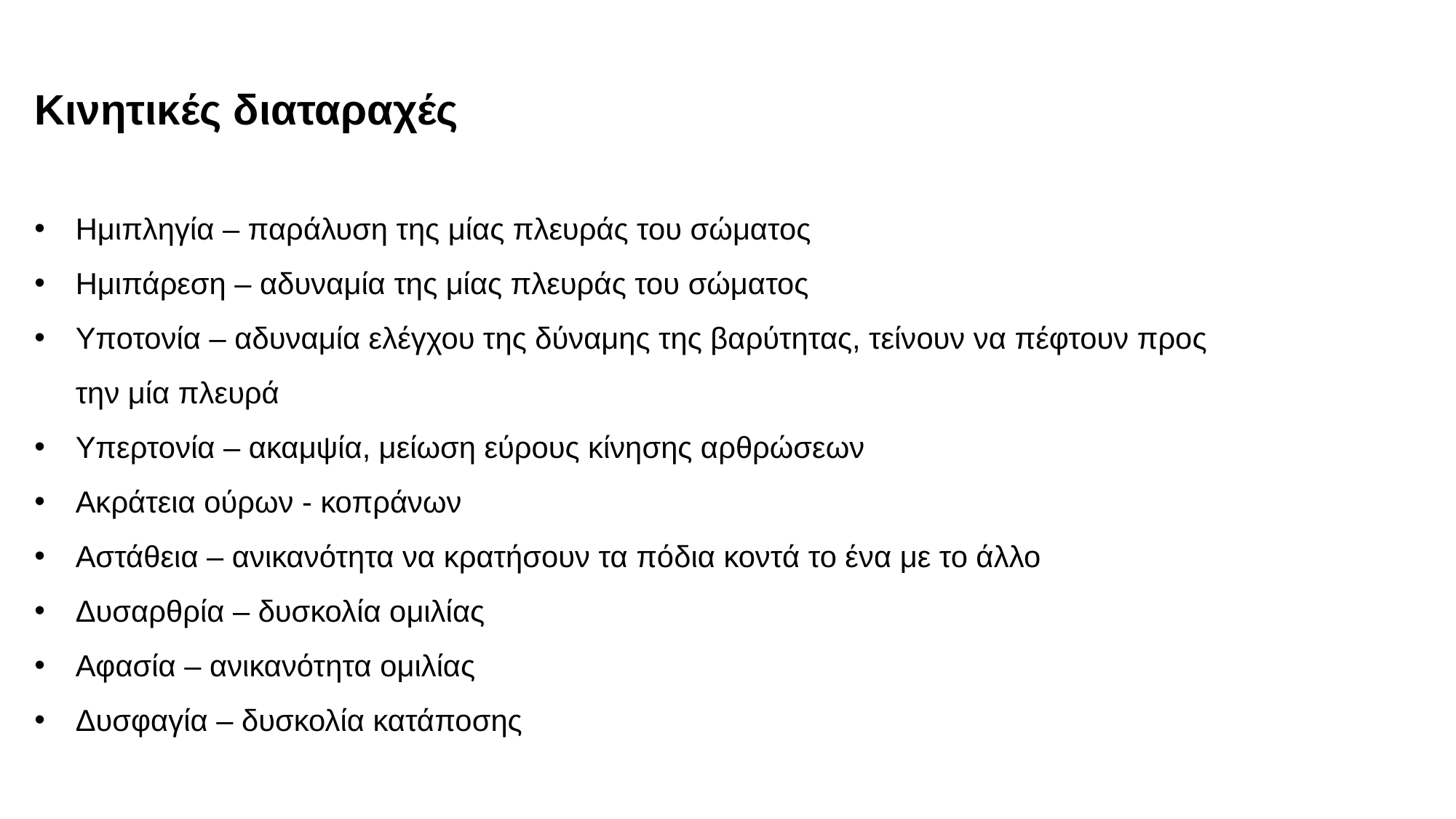

Κινητικές διαταραχές

Ημιπληγία – παράλυση της μίας πλευράς του σώματος
Ημιπάρεση – αδυναμία της μίας πλευράς του σώματος
Υποτονία – αδυναμία ελέγχου της δύναμης της βαρύτητας, τείνουν να πέφτουν προς την μία πλευρά
Υπερτονία – ακαμψία, μείωση εύρους κίνησης αρθρώσεων
Ακράτεια ούρων - κοπράνων
Αστάθεια – ανικανότητα να κρατήσουν τα πόδια κοντά το ένα με το άλλο
Δυσαρθρία – δυσκολία ομιλίας
Αφασία – ανικανότητα ομιλίας
Δυσφαγία – δυσκολία κατάποσης